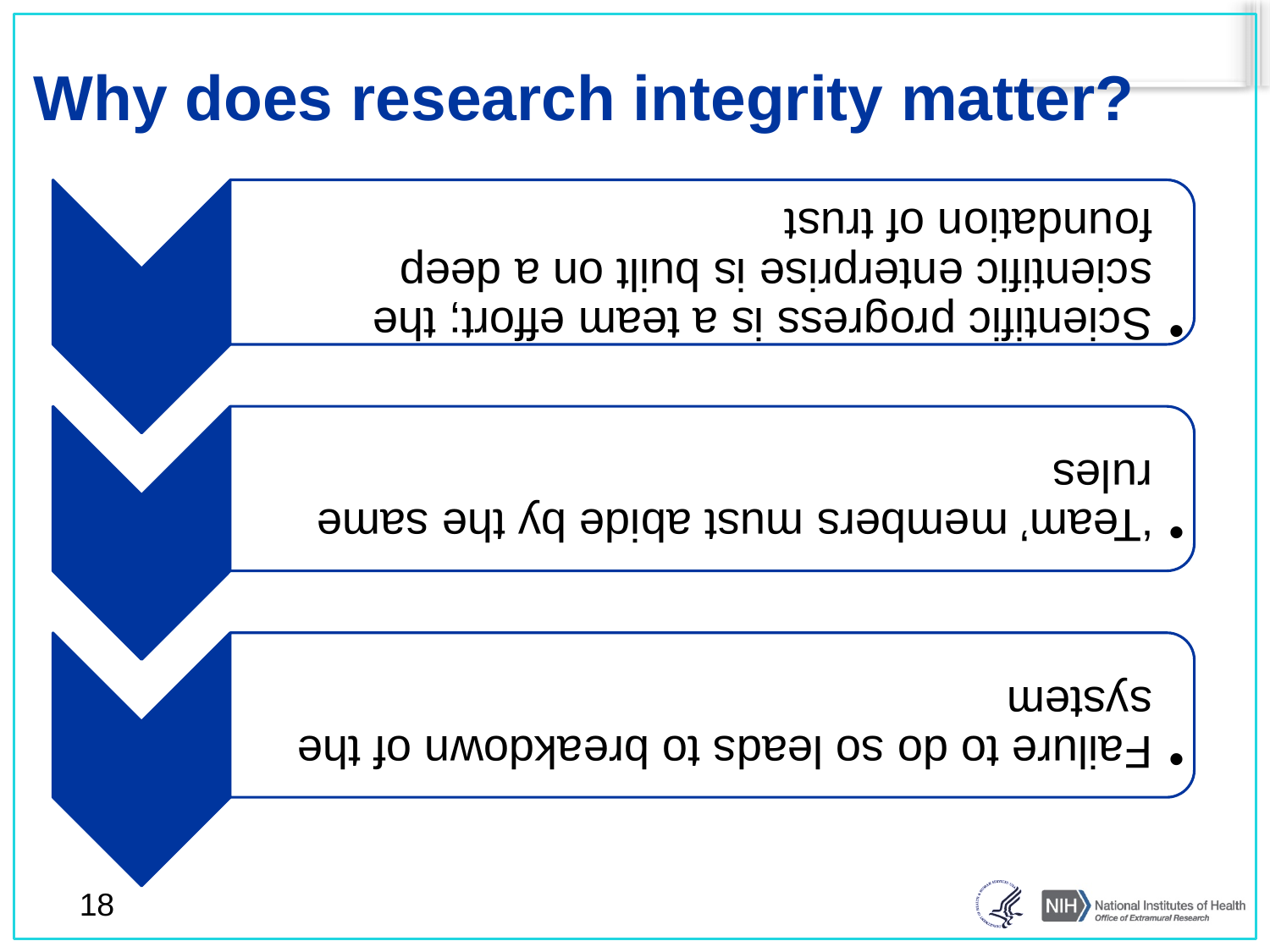

# Why does research integrity matter?

Scientific progress is a team effort; the scientific enterprise is built on a deep foundation of trust

‘Team’ members must abide by the same rules

Failure to do so leads to breakdown of the system

18